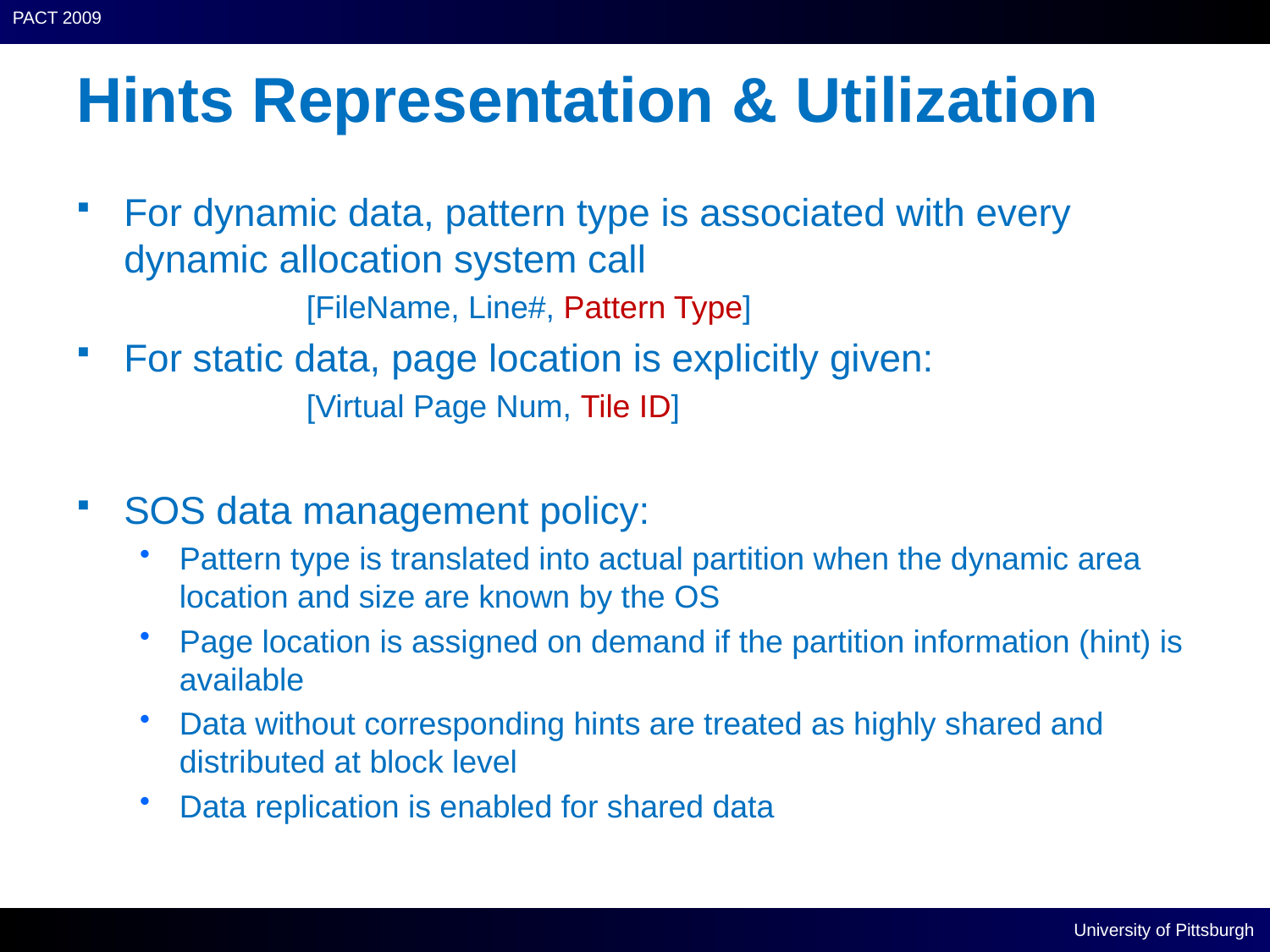

# Hints Representation & Utilization
For dynamic data, pattern type is associated with every dynamic allocation system call
		[FileName, Line#, Pattern Type]
For static data, page location is explicitly given:
		[Virtual Page Num, Tile ID]

SOS data management policy:
Pattern type is translated into actual partition when the dynamic area location and size are known by the OS
Page location is assigned on demand if the partition information (hint) is available
Data without corresponding hints are treated as highly shared and distributed at block level
Data replication is enabled for shared data